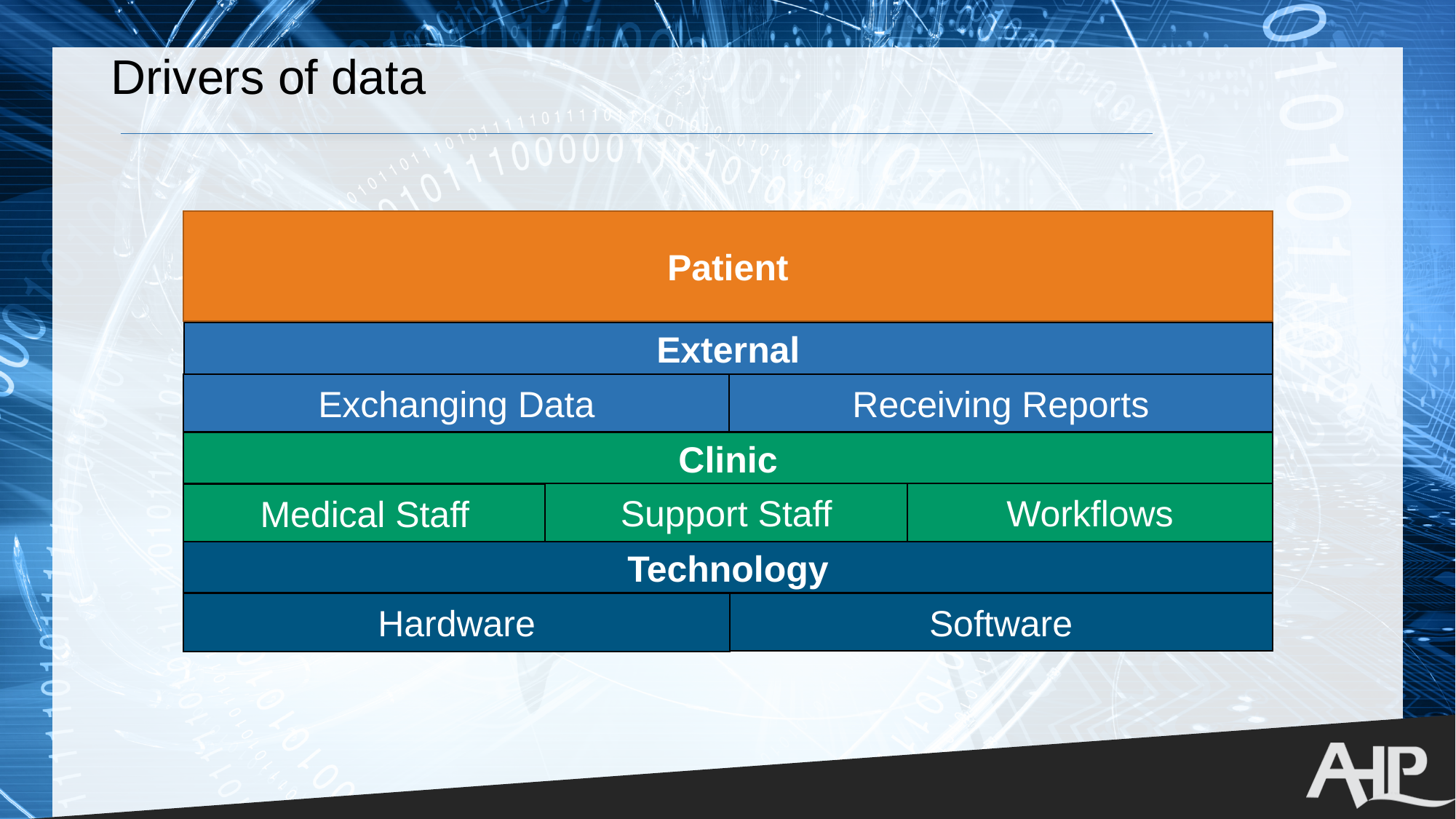

Drivers of data
Patient
External
Exchanging Data
Receiving Reports
Clinic
Support Staff
Workflows
Medical Staff
Technology
Software
Hardware